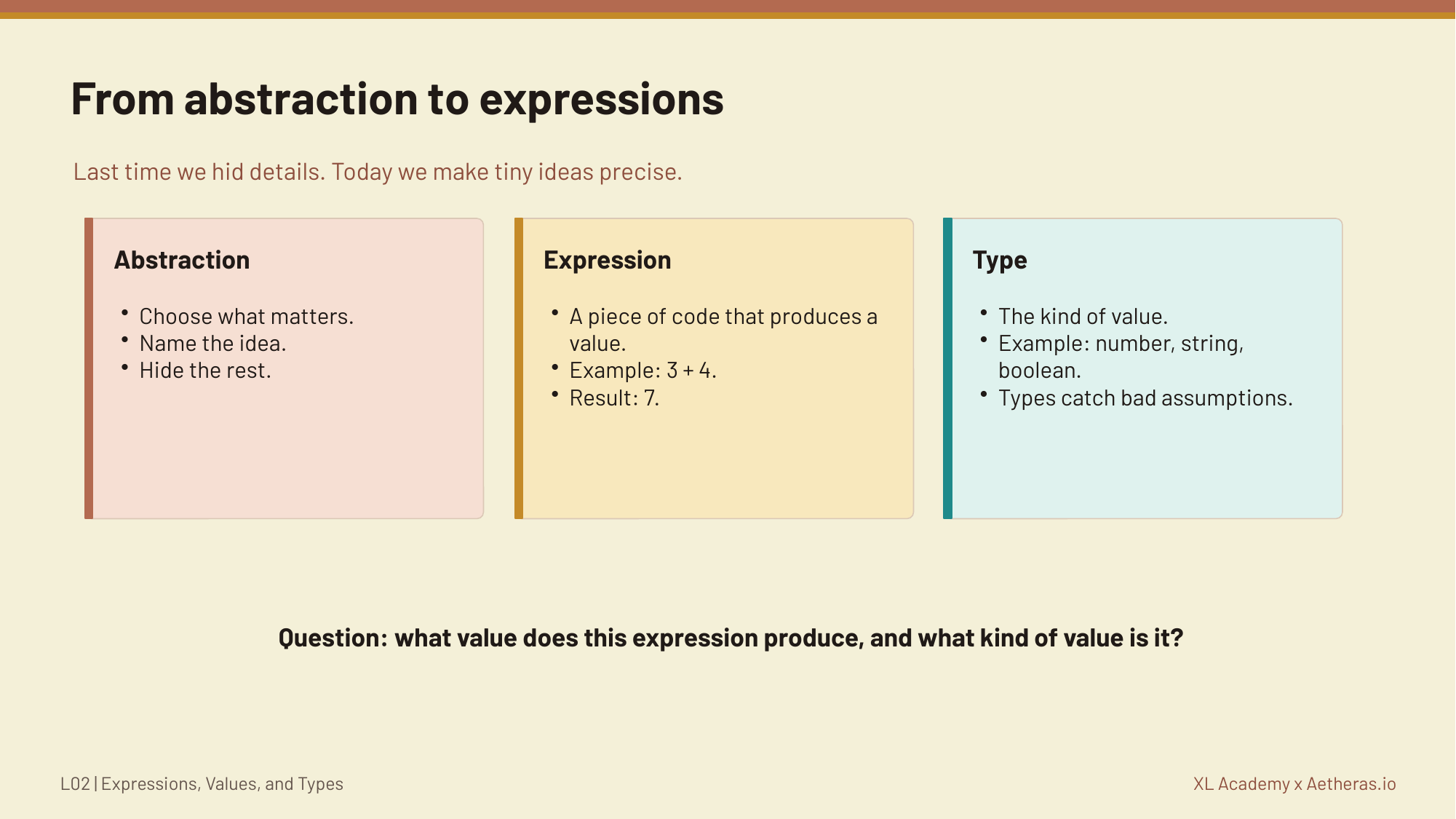

From abstraction to expressions
Last time we hid details. Today we make tiny ideas precise.

Abstraction
Expression
Type
Choose what matters.
Name the idea.
Hide the rest.
A piece of code that produces a value.
Example: 3 + 4.
Result: 7.
The kind of value.
Example: number, string, boolean.
Types catch bad assumptions.
Question: what value does this expression produce, and what kind of value is it?
L02 | Expressions, Values, and Types
XL Academy x Aetheras.io